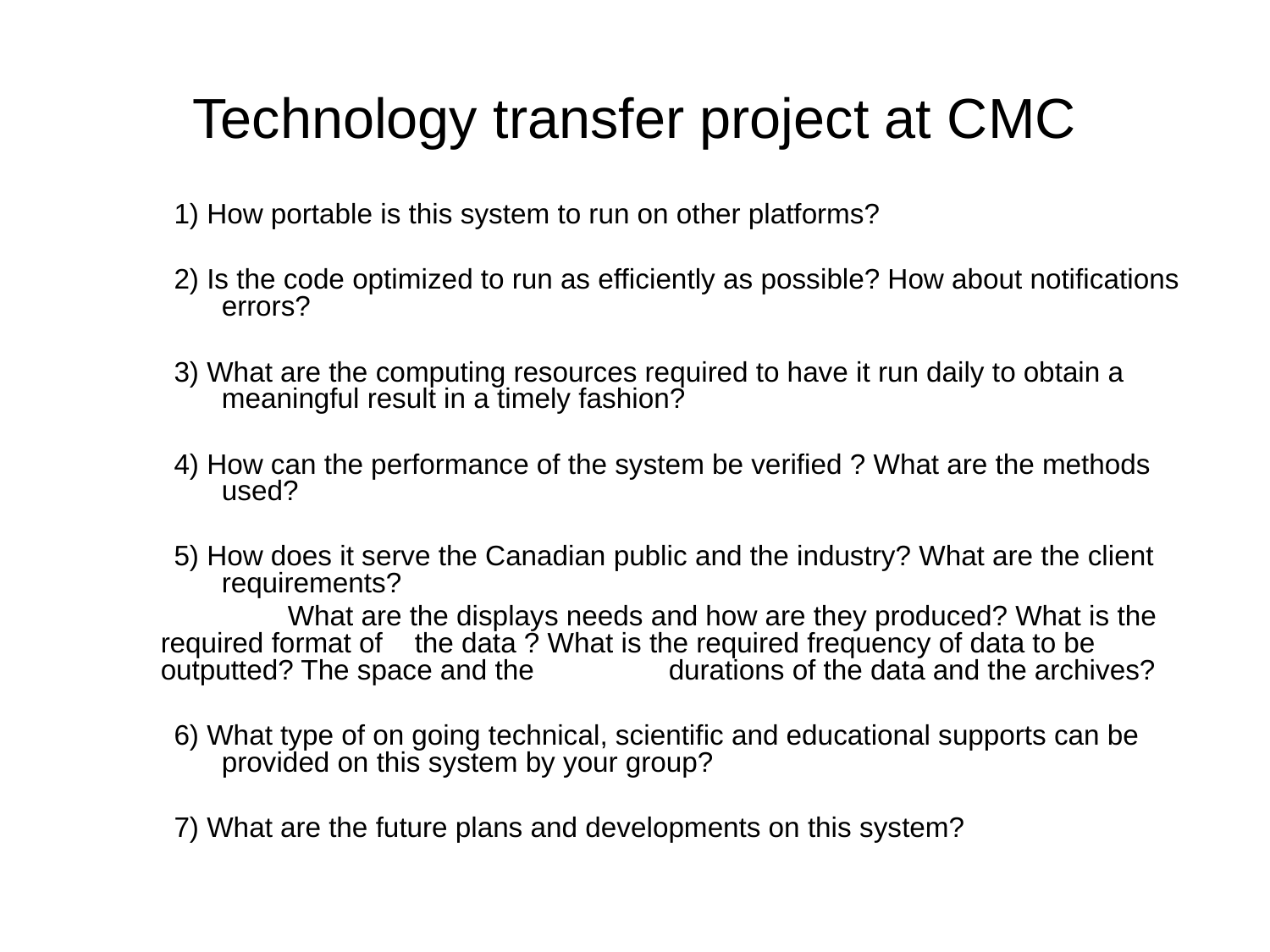

# Technology transfer project at CMC
1) How portable is this system to run on other platforms?

2) Is the code optimized to run as efficiently as possible? How about notifications errors?

3) What are the computing resources required to have it run daily to obtain a meaningful result in a timely fashion?

4) How can the performance of the system be verified ? What are the methods used?

5) How does it serve the Canadian public and the industry? What are the client requirements?
 		What are the displays needs and how are they produced? What is the required format of 	the data ? What is the required frequency of data to be outputted? The space and the 	durations of the data and the archives?

6) What type of on going technical, scientific and educational supports can be provided on this system by your group?

7) What are the future plans and developments on this system?